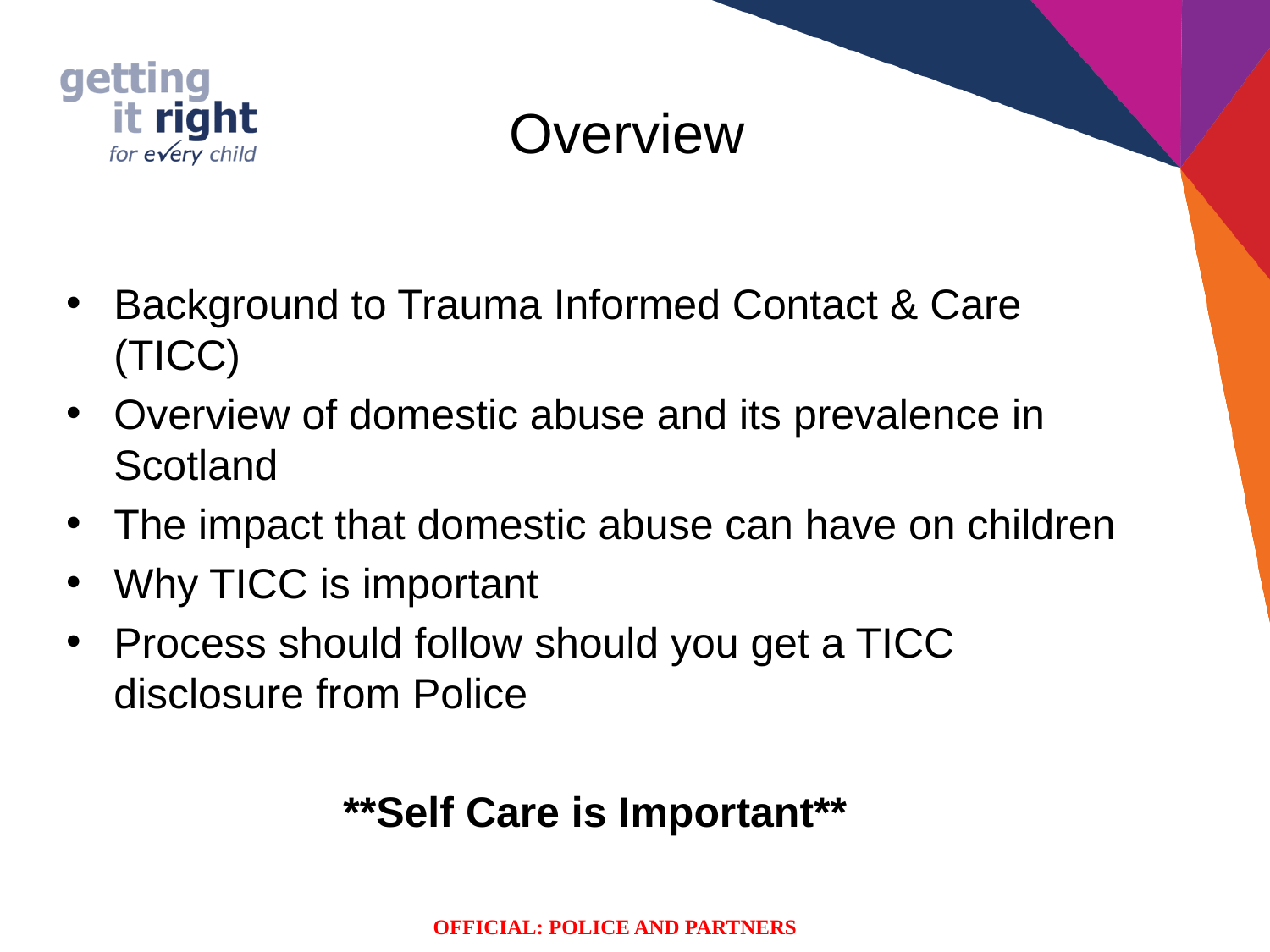

# Overview
Background to Trauma Informed Contact & Care (TICC)
Overview of domestic abuse and its prevalence in Scotland
The impact that domestic abuse can have on children
Why TICC is important
Process should follow should you get a TICC disclosure from Police

**Self Care is Important**

OFFICIAL: POLICE AND PARTNERS